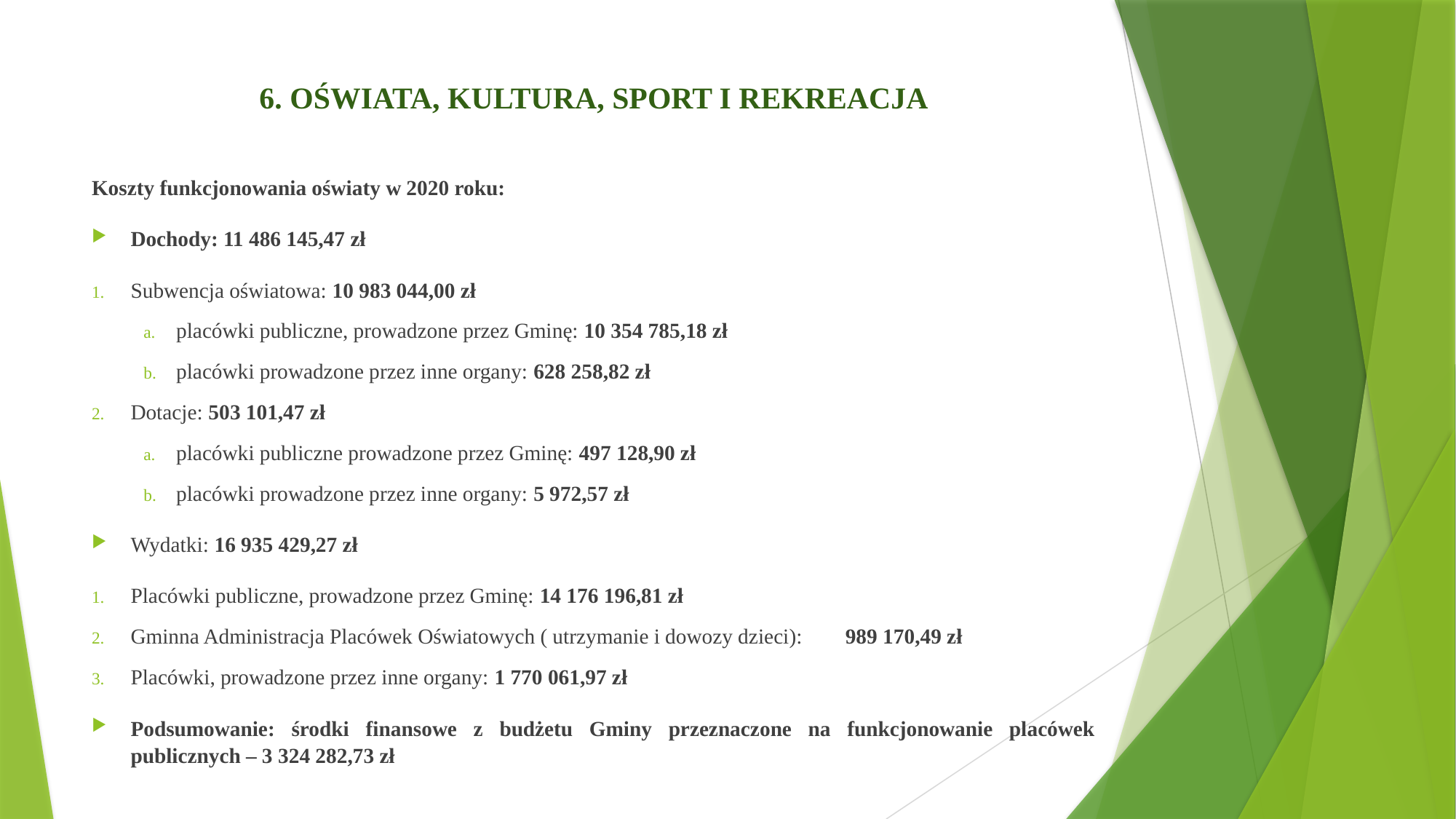

# 6. OŚWIATA, KULTURA, SPORT I REKREACJA
Koszty funkcjonowania oświaty w 2020 roku:
Dochody: 11 486 145,47 zł
Subwencja oświatowa: 10 983 044,00 zł
placówki publiczne, prowadzone przez Gminę: 10 354 785,18 zł
placówki prowadzone przez inne organy: 628 258,82 zł
Dotacje: 503 101,47 zł
placówki publiczne prowadzone przez Gminę: 497 128,90 zł
placówki prowadzone przez inne organy: 5 972,57 zł
Wydatki: 16 935 429,27 zł
Placówki publiczne, prowadzone przez Gminę: 14 176 196,81 zł
Gminna Administracja Placówek Oświatowych ( utrzymanie i dowozy dzieci):        989 170,49 zł
Placówki, prowadzone przez inne organy: 1 770 061,97 zł
Podsumowanie: środki finansowe z budżetu Gminy przeznaczone na funkcjonowanie placówek publicznych – 3 324 282,73 zł